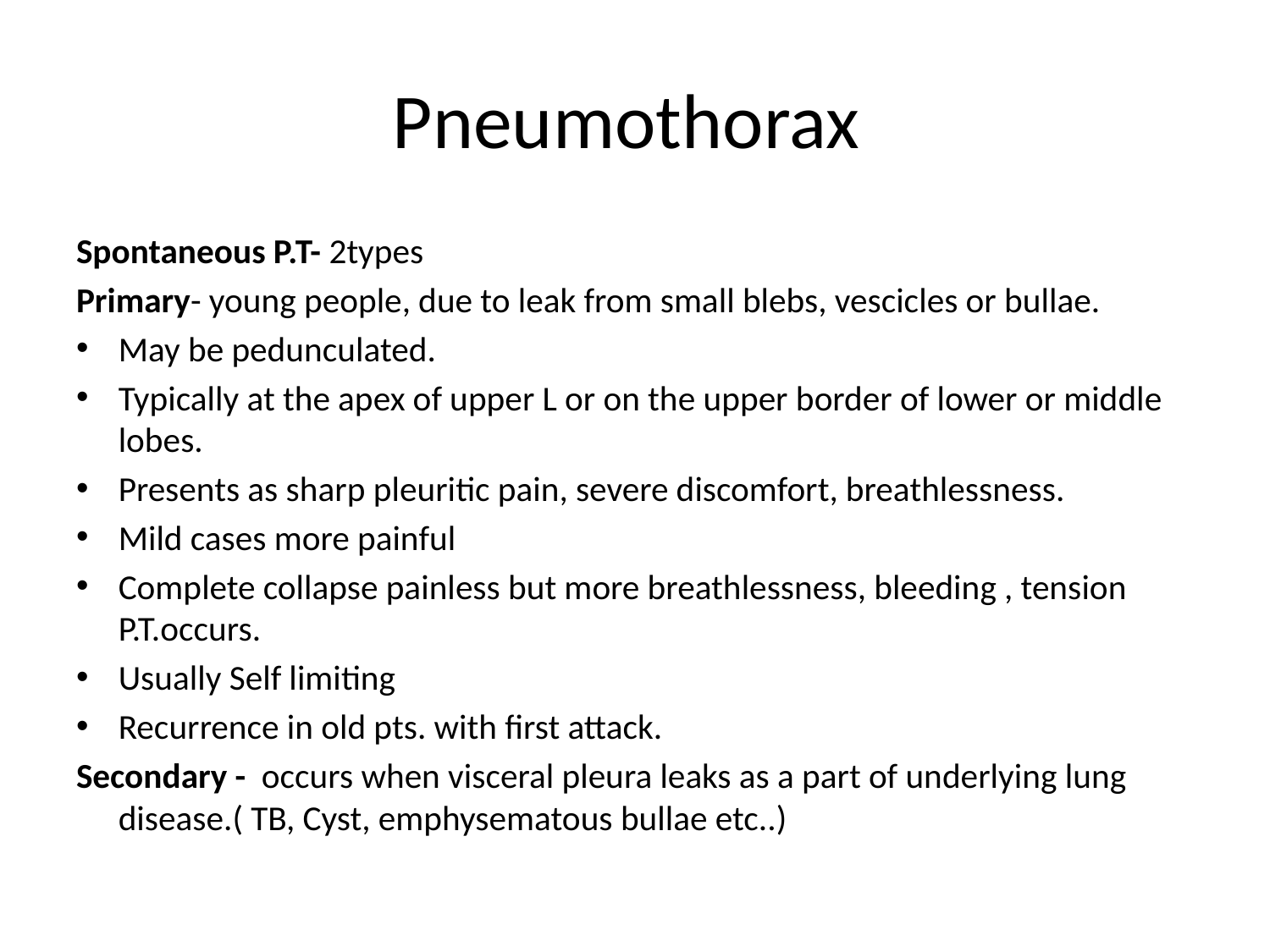

# Pneumothorax
Spontaneous P.T- 2types
Primary- young people, due to leak from small blebs, vescicles or bullae.
May be pedunculated.
Typically at the apex of upper L or on the upper border of lower or middle lobes.
Presents as sharp pleuritic pain, severe discomfort, breathlessness.
Mild cases more painful
Complete collapse painless but more breathlessness, bleeding , tension P.T.occurs.
Usually Self limiting
Recurrence in old pts. with first attack.
Secondary -  occurs when visceral pleura leaks as a part of underlying lung disease.( TB, Cyst, emphysematous bullae etc..)